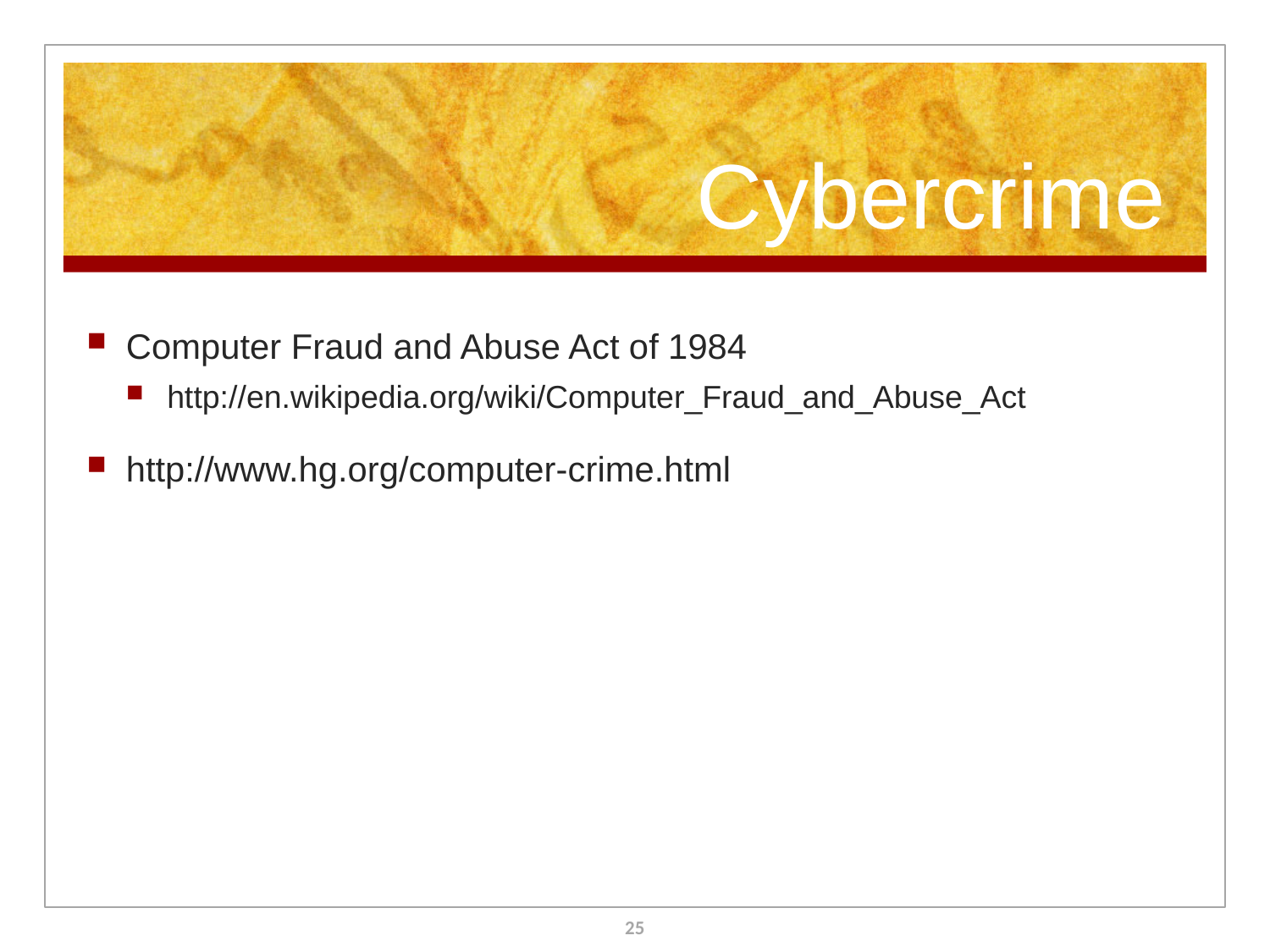

# Cybercrime
Computer Fraud and Abuse Act of 1984
http://en.wikipedia.org/wiki/Computer_Fraud_and_Abuse_Act
http://www.hg.org/computer-crime.html